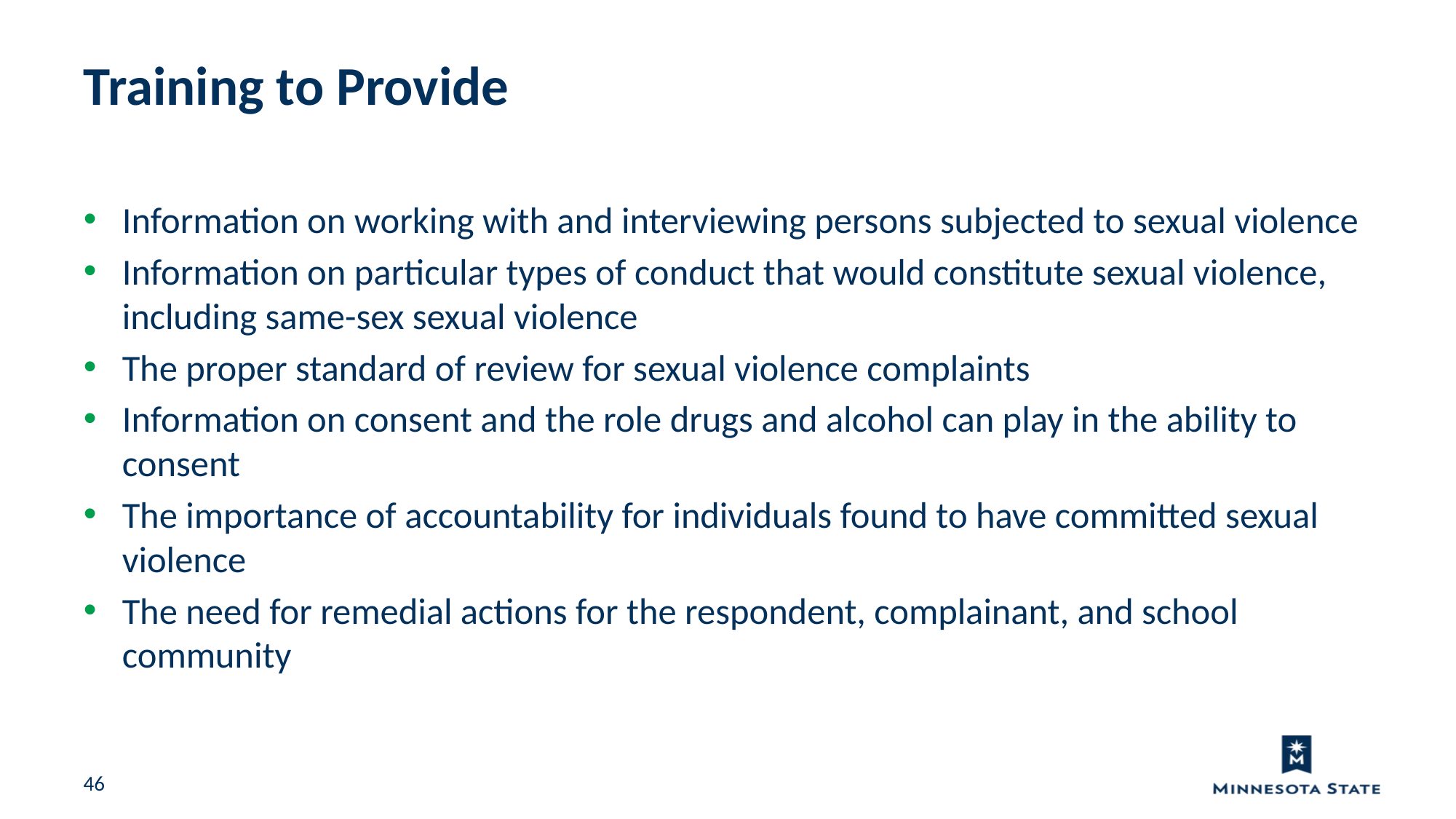

Training to Provide
Information on working with and interviewing persons subjected to sexual violence
Information on particular types of conduct that would constitute sexual violence, including same-sex sexual violence
The proper standard of review for sexual violence complaints
Information on consent and the role drugs and alcohol can play in the ability to consent
The importance of accountability for individuals found to have committed sexual violence
The need for remedial actions for the respondent, complainant, and school community